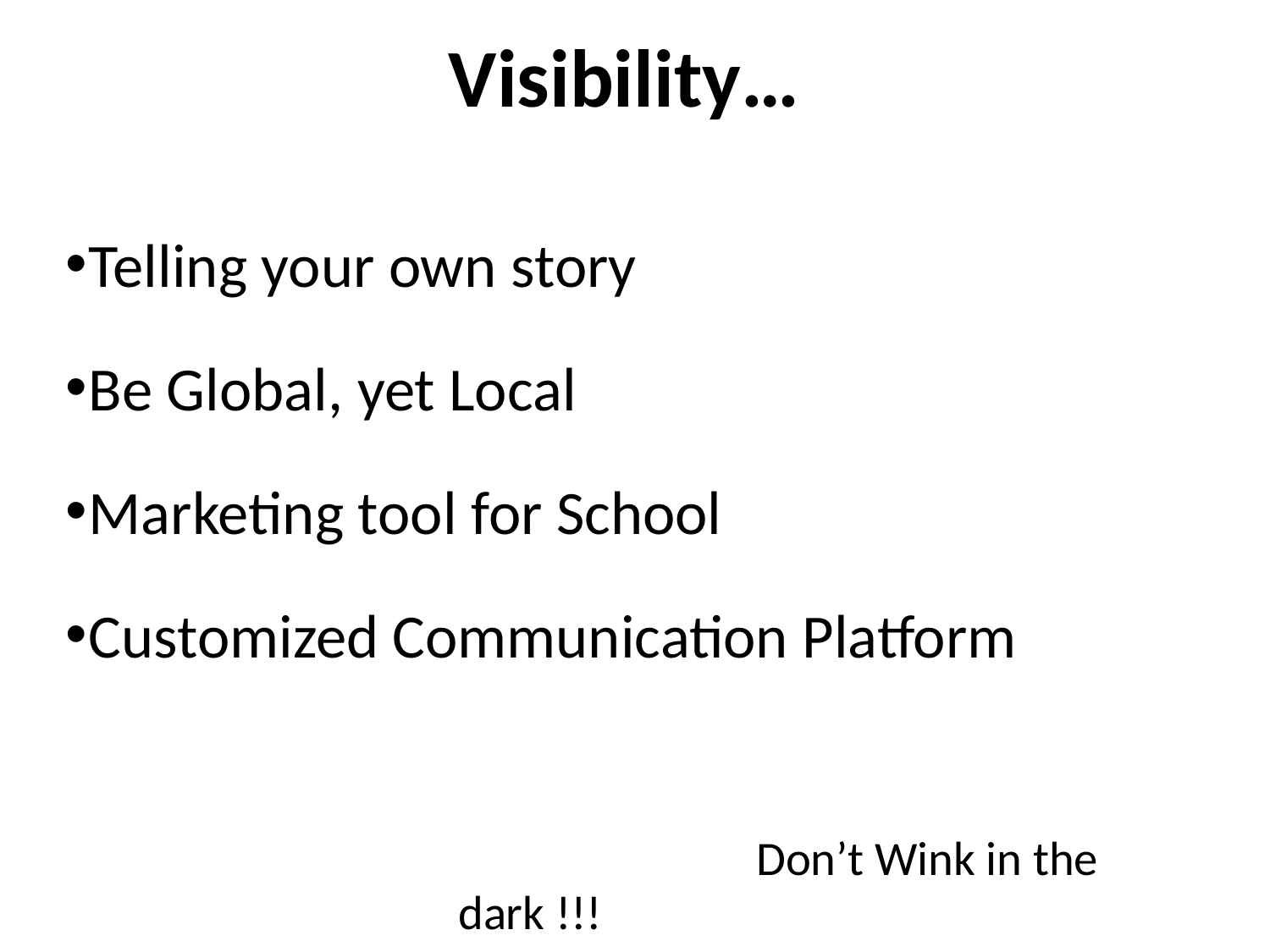

Visibility…

Telling your own story
Be Global, yet Local
Marketing tool for School
Customized Communication Platform

                       Don’t Wink in the dark !!!

# OUR VALUE PROPOSITION (contd)